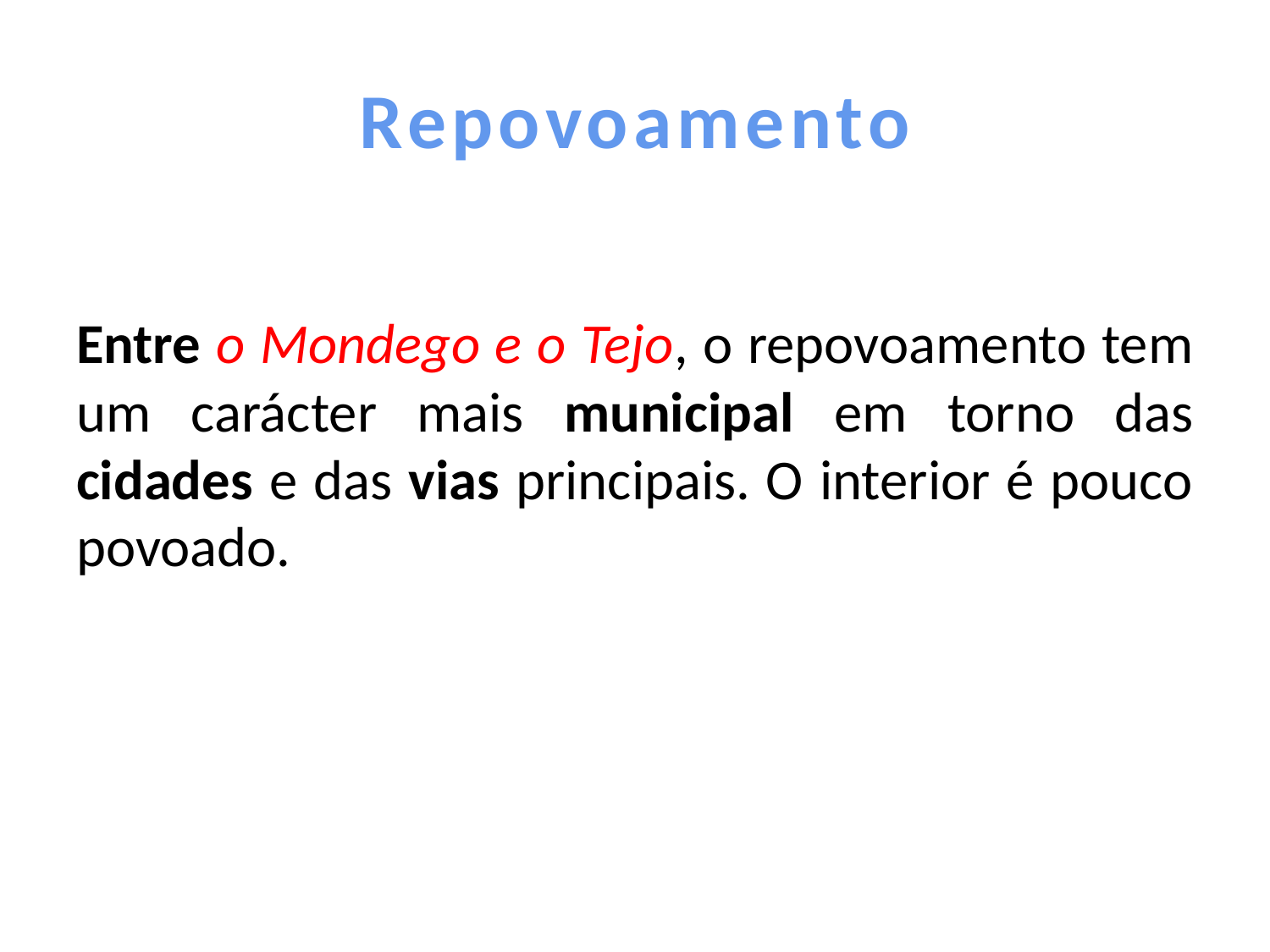

# Repovoamento

Entre o Mondego e o Tejo, o repovoamento tem um carácter mais municipal em torno das cidades e das vias principais. O interior é pouco povoado.